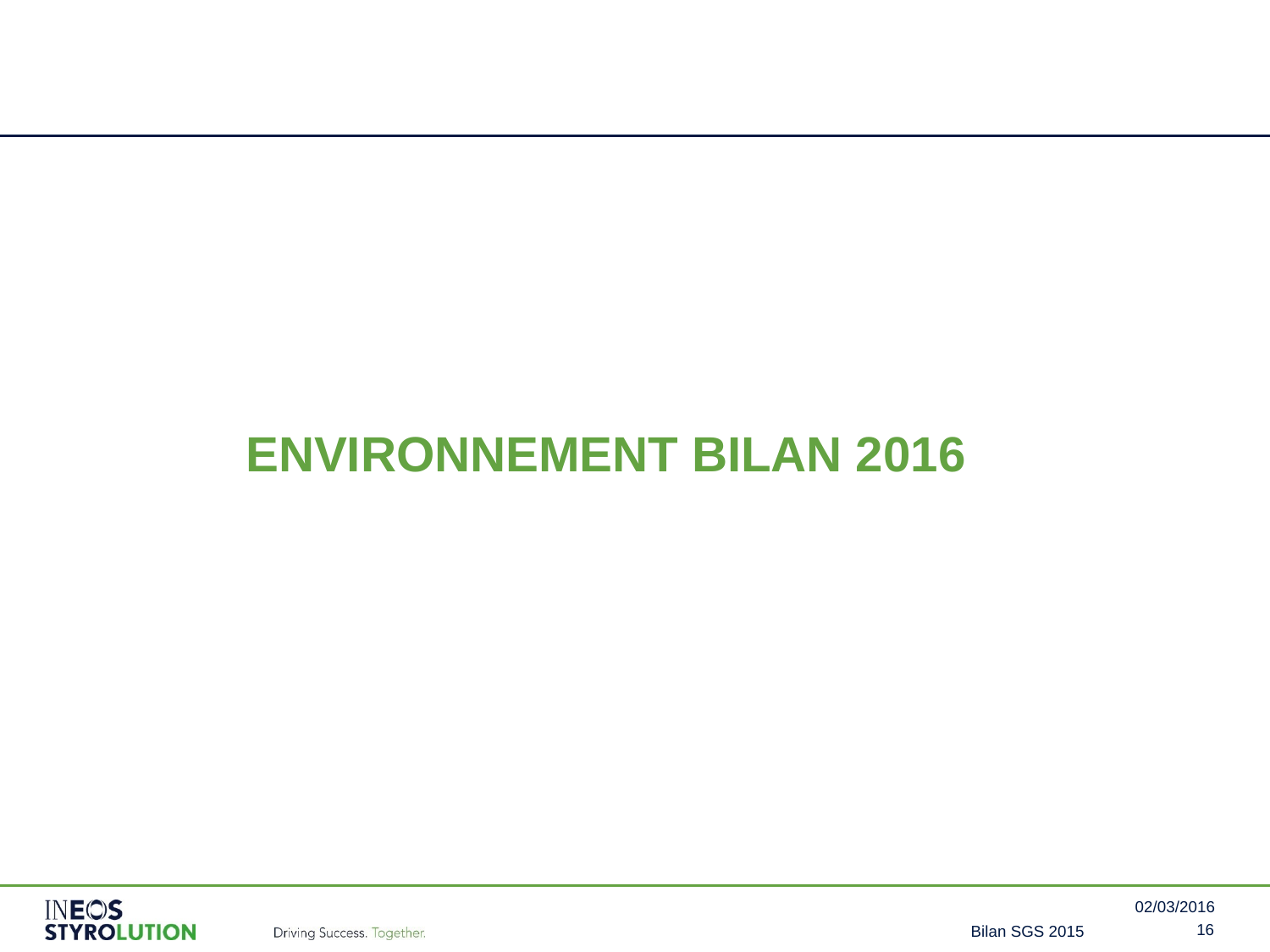

ENVIRONNEMENT BILAN 2016
Bilan SGS 2015
02/03/2016
16